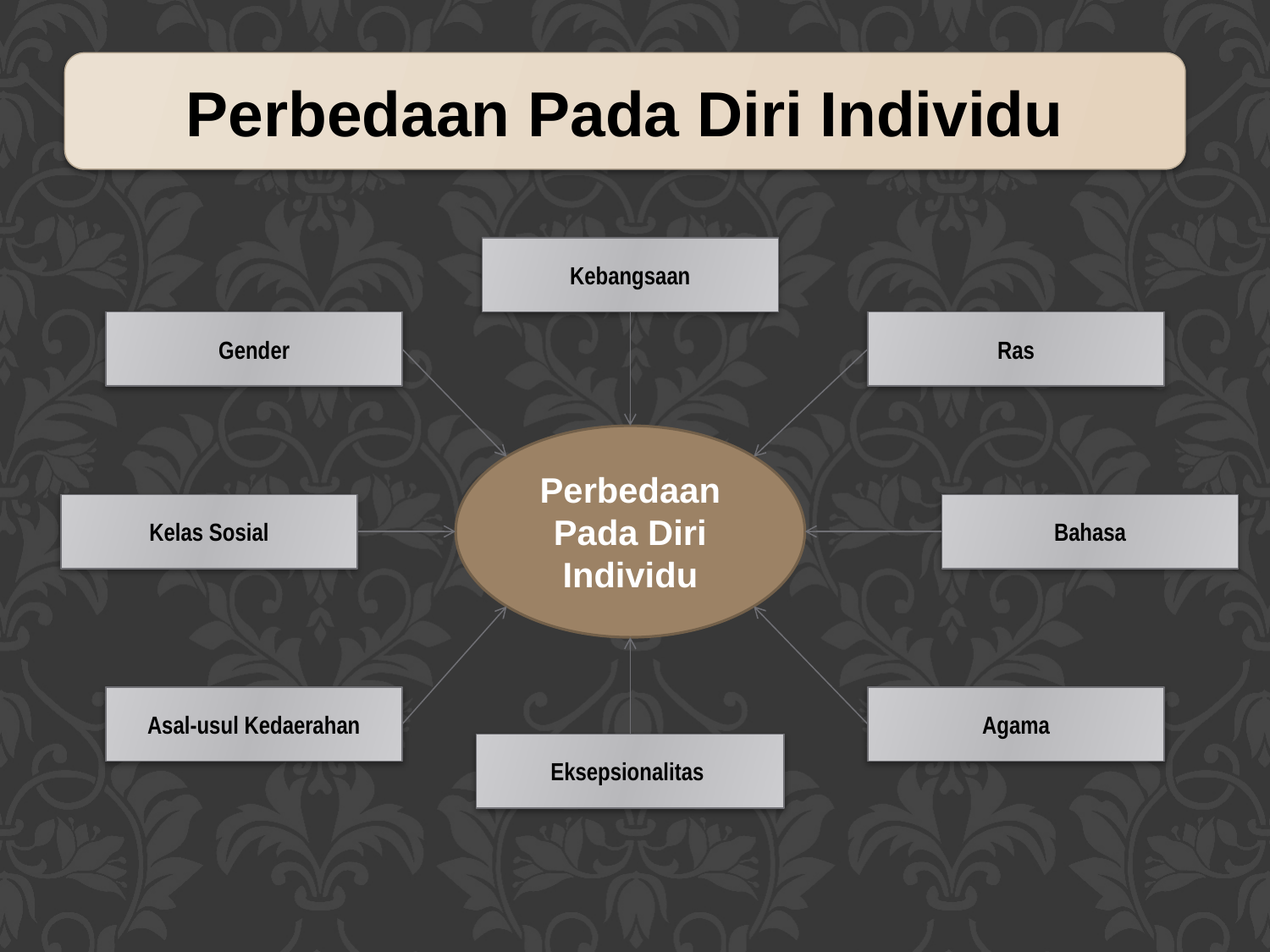

Perbedaan Pada Diri Individu
Kebangsaan
Gender
Ras
Perbedaan Pada Diri Individu
Kelas Sosial
Bahasa
Asal-usul Kedaerahan
Agama
Eksepsionalitas